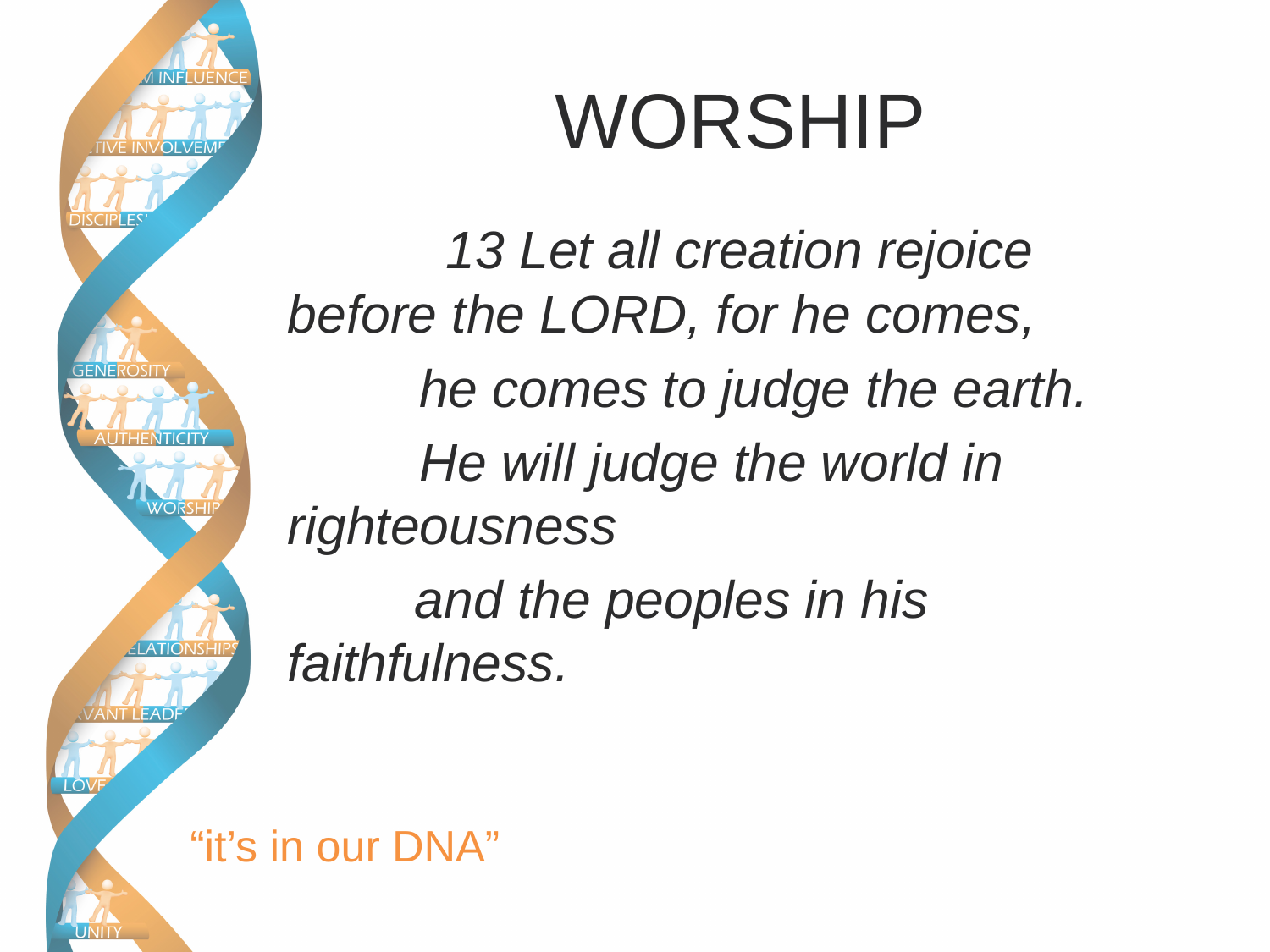

# WORSHIP
	  13 Let all creation rejoice before the LORD, for he comes,
         he comes to judge the earth.
         He will judge the world in righteousness
	and the peoples in his faithfulness.